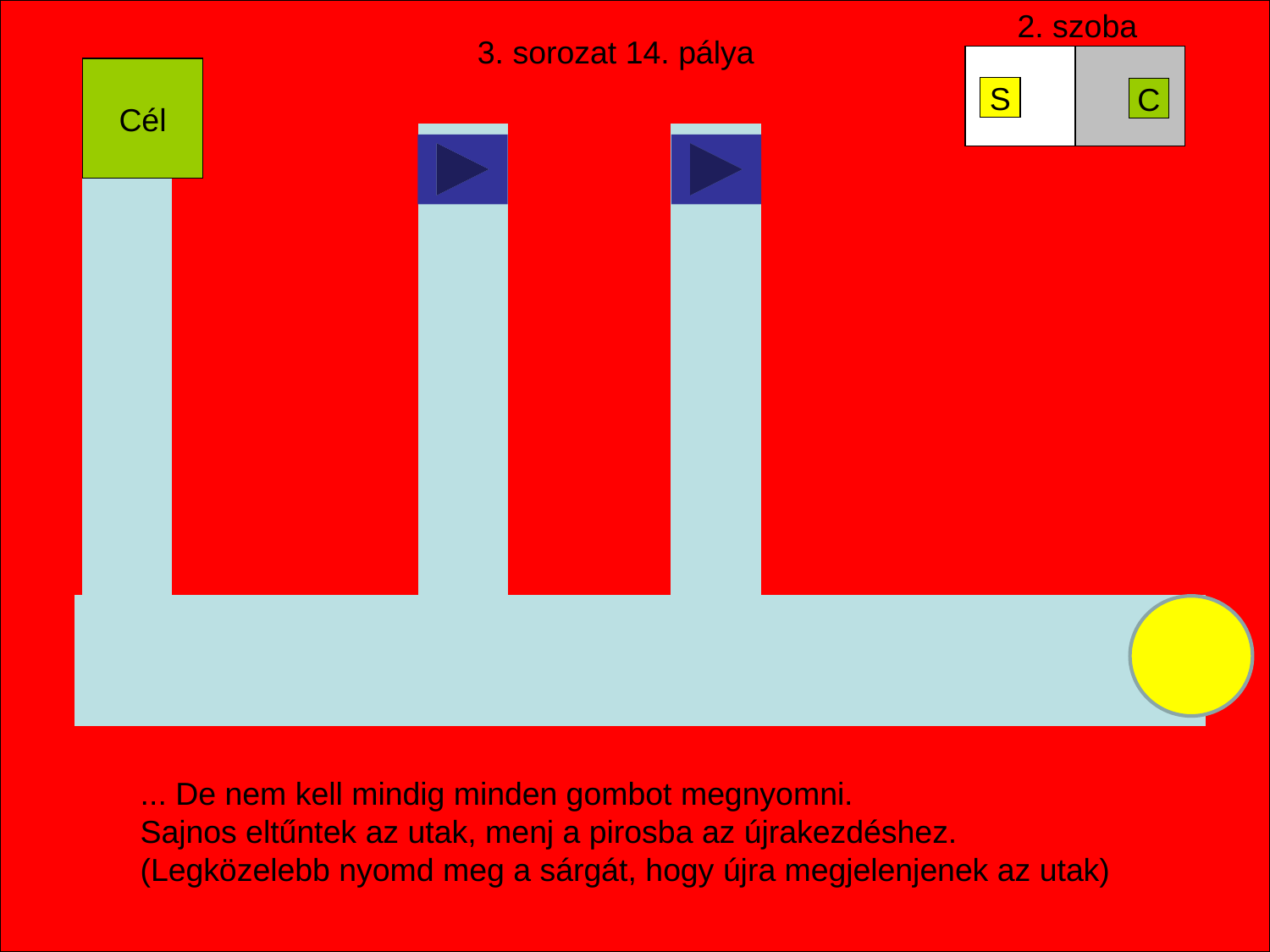

2. szoba
3. sorozat 14. pálya
#

Cél
S
C

... De nem kell mindig minden gombot megnyomni.
Sajnos eltűntek az utak, menj a pirosba az újrakezdéshez.
(Legközelebb nyomd meg a sárgát, hogy újra megjelenjenek az utak)